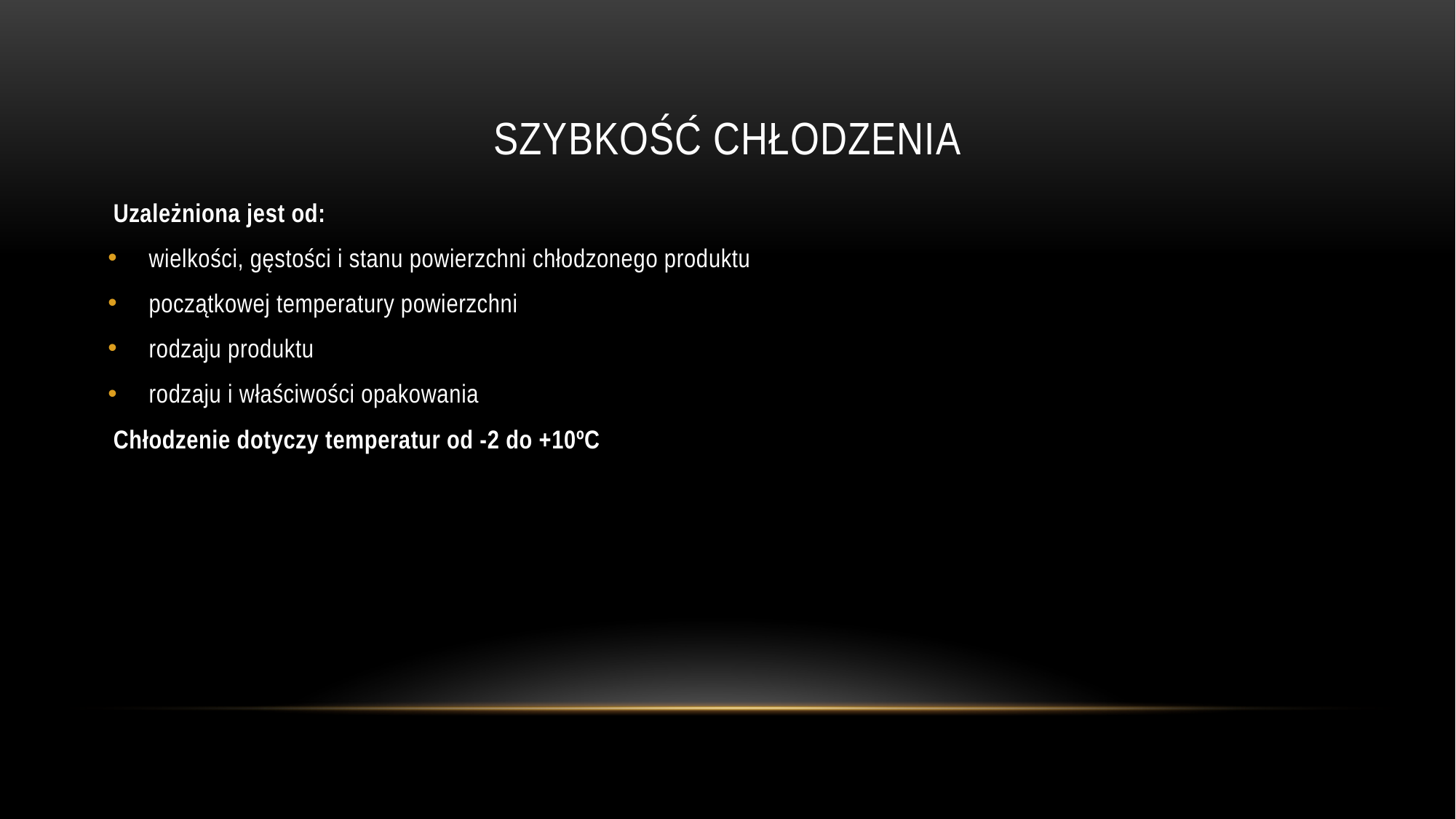

# SZYBKOŚĆ CHŁODZENIA
Uzależniona jest od:
wielkości, gęstości i stanu powierzchni chłodzonego produktu
początkowej temperatury powierzchni
rodzaju produktu
rodzaju i właściwości opakowania
Chłodzenie dotyczy temperatur od -2 do +10ºC